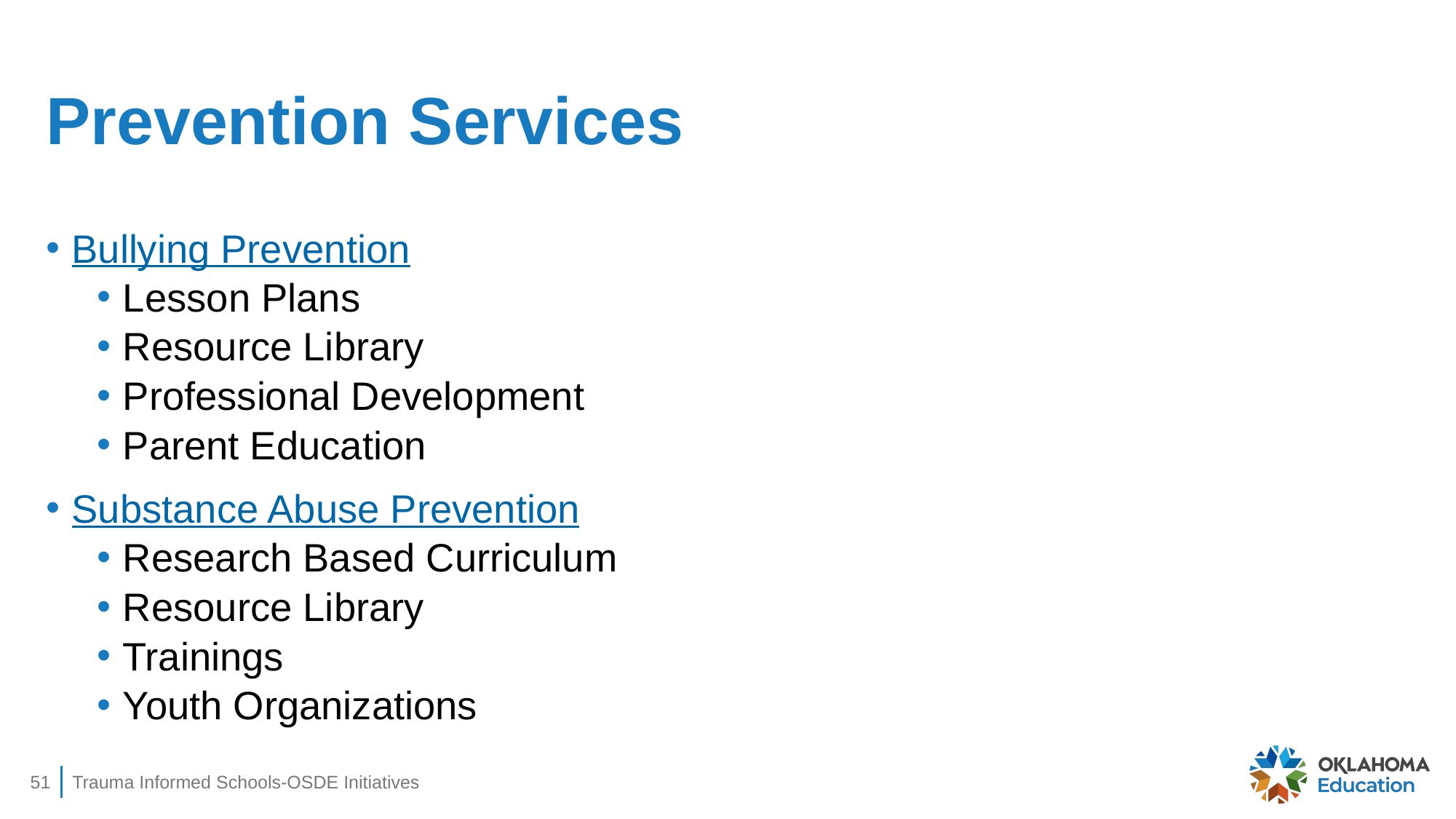

# Prevention Services
Bullying Prevention
Lesson Plans
Resource Library
Professional Development
Parent Education
Substance Abuse Prevention
Research Based Curriculum
Resource Library
Trainings
Youth Organizations

51
Trauma Informed Schools-OSDE Initiatives